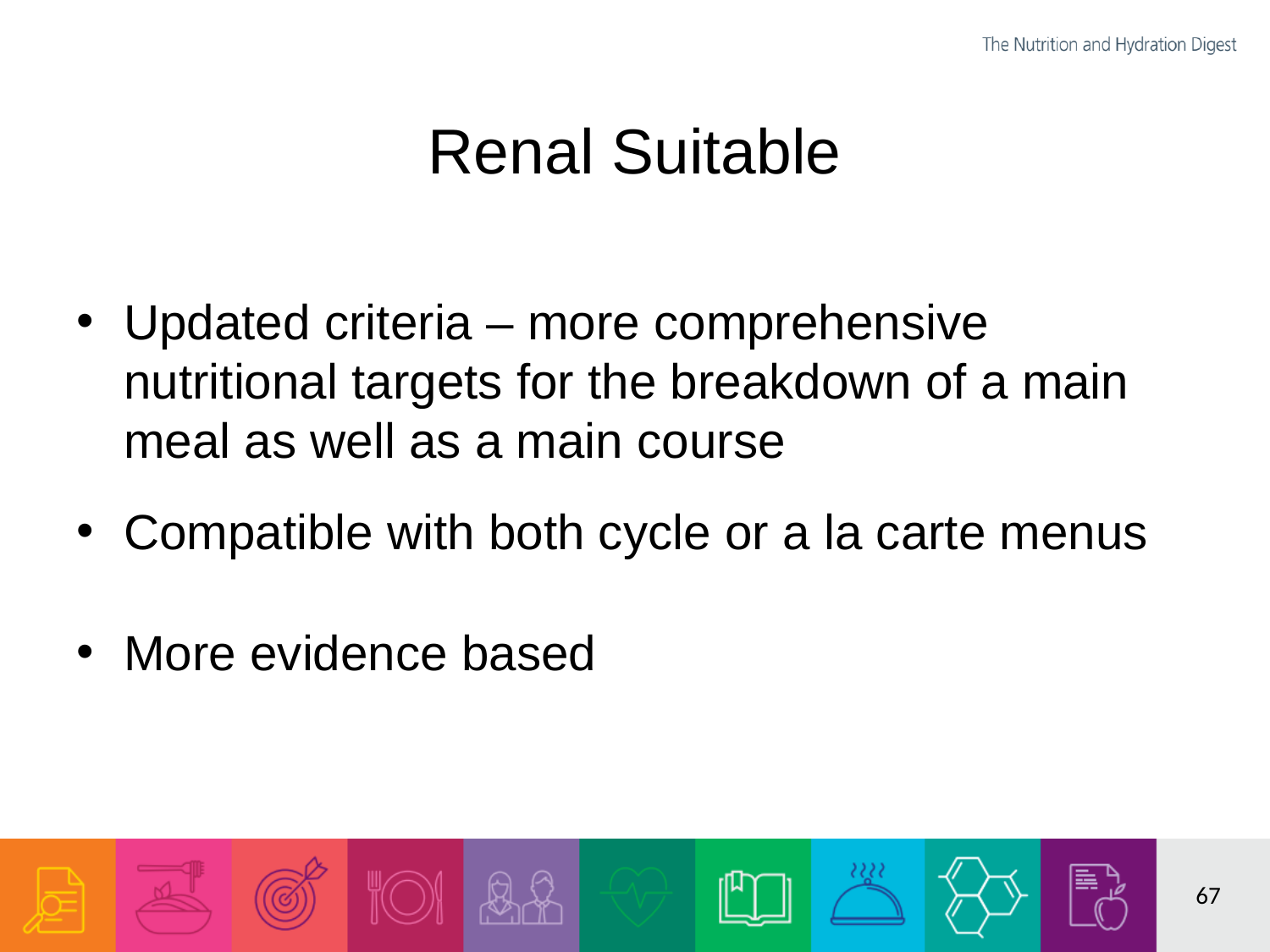

# Renal Suitable
Updated criteria – more comprehensive nutritional targets for the breakdown of a main meal as well as a main course

Compatible with both cycle or a la carte menus

More evidence based
67